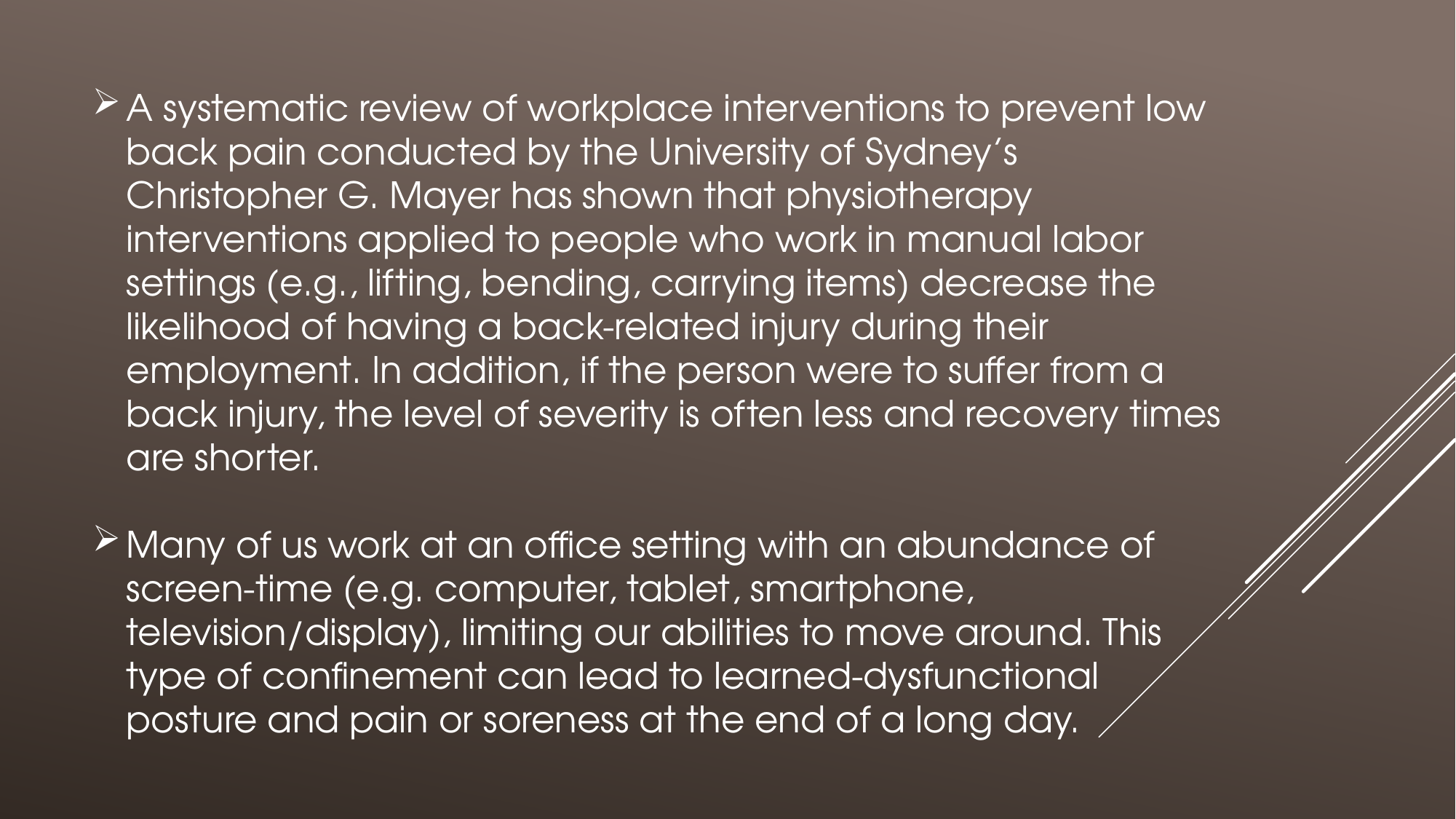

A systematic review of workplace interventions to prevent low back pain conducted by the University of Sydney’s Christopher G. Mayer has shown that physiotherapy interventions applied to people who work in manual labor settings (e.g., lifting, bending, carrying items) decrease the likelihood of having a back-related injury during their employment. In addition, if the person were to suffer from a back injury, the level of severity is often less and recovery times are shorter.

Many of us work at an office setting with an abundance of screen-time (e.g. computer, tablet, smartphone, television/display), limiting our abilities to move around. This type of confinement can lead to learned-dysfunctional posture and pain or soreness at the end of a long day.